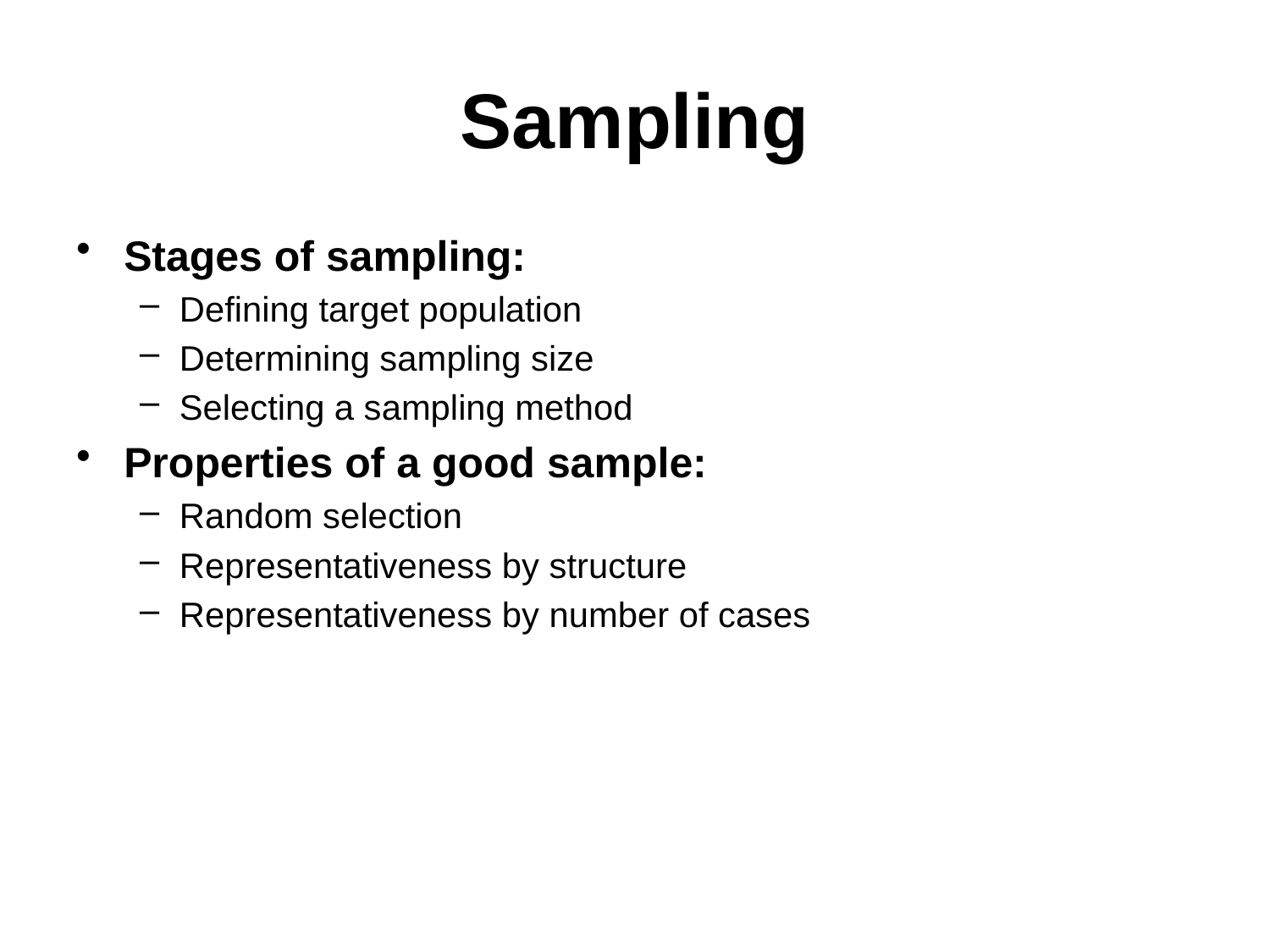

# Sampling
Stages of sampling:
Defining target population
Determining sampling size
Selecting a sampling method
Properties of a good sample:
Random selection
Representativeness by structure
Representativeness by number of cases